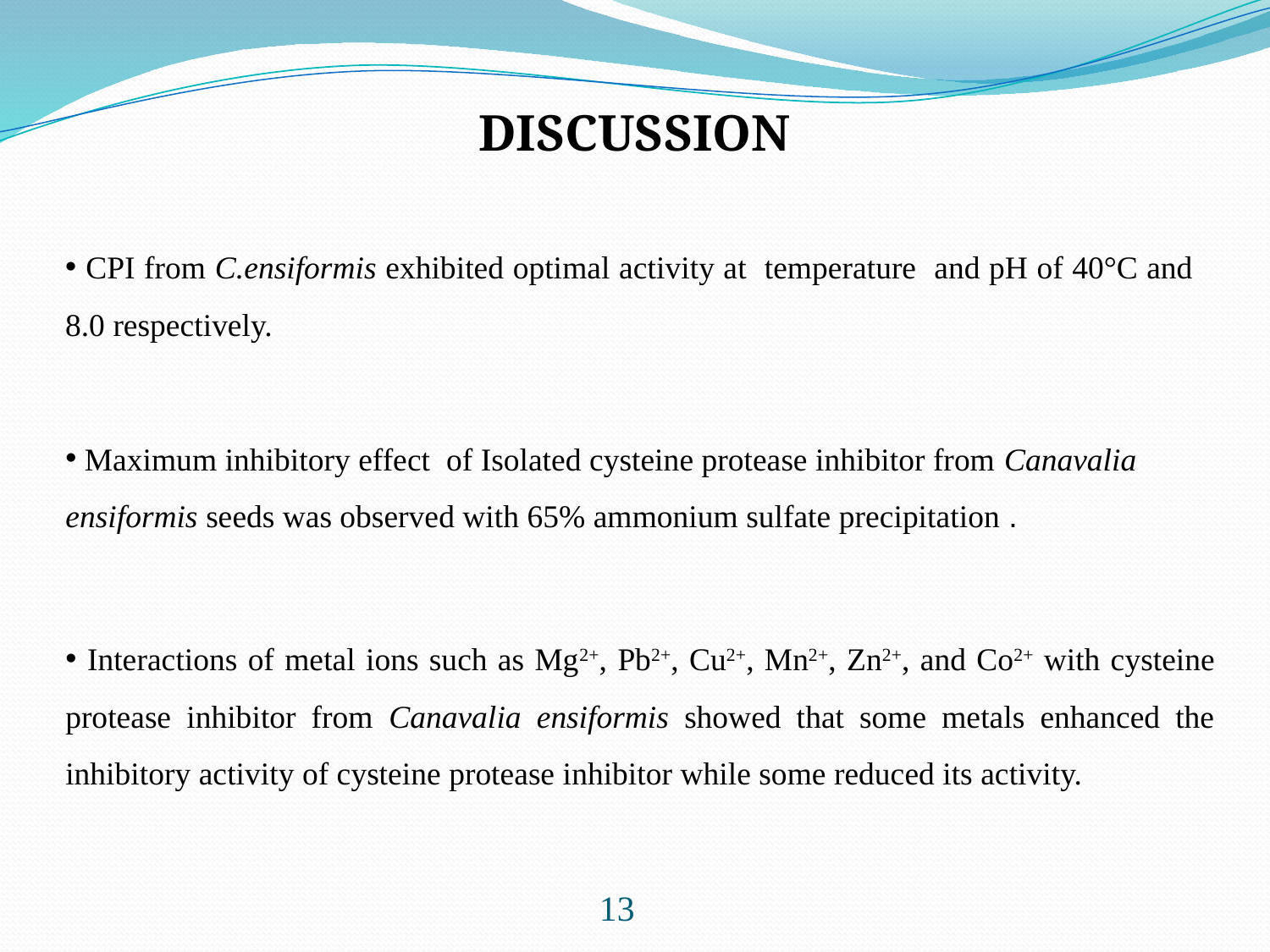

DISCUSSION
 CPI from C.ensiformis exhibited optimal activity at  temperature  and pH of 40°C and 8.0 respectively.
 Maximum inhibitory effect  of Isolated cysteine protease inhibitor from Canavalia ensiformis seeds was observed with 65% ammonium sulfate precipitation .

 Interactions of metal ions such as Mg2+, Pb2+, Cu2+, Mn2+, Zn2+, and Co2+ with cysteine protease inhibitor from Canavalia ensiformis showed that some metals enhanced the inhibitory activity of cysteine protease inhibitor while some reduced its activity.
13